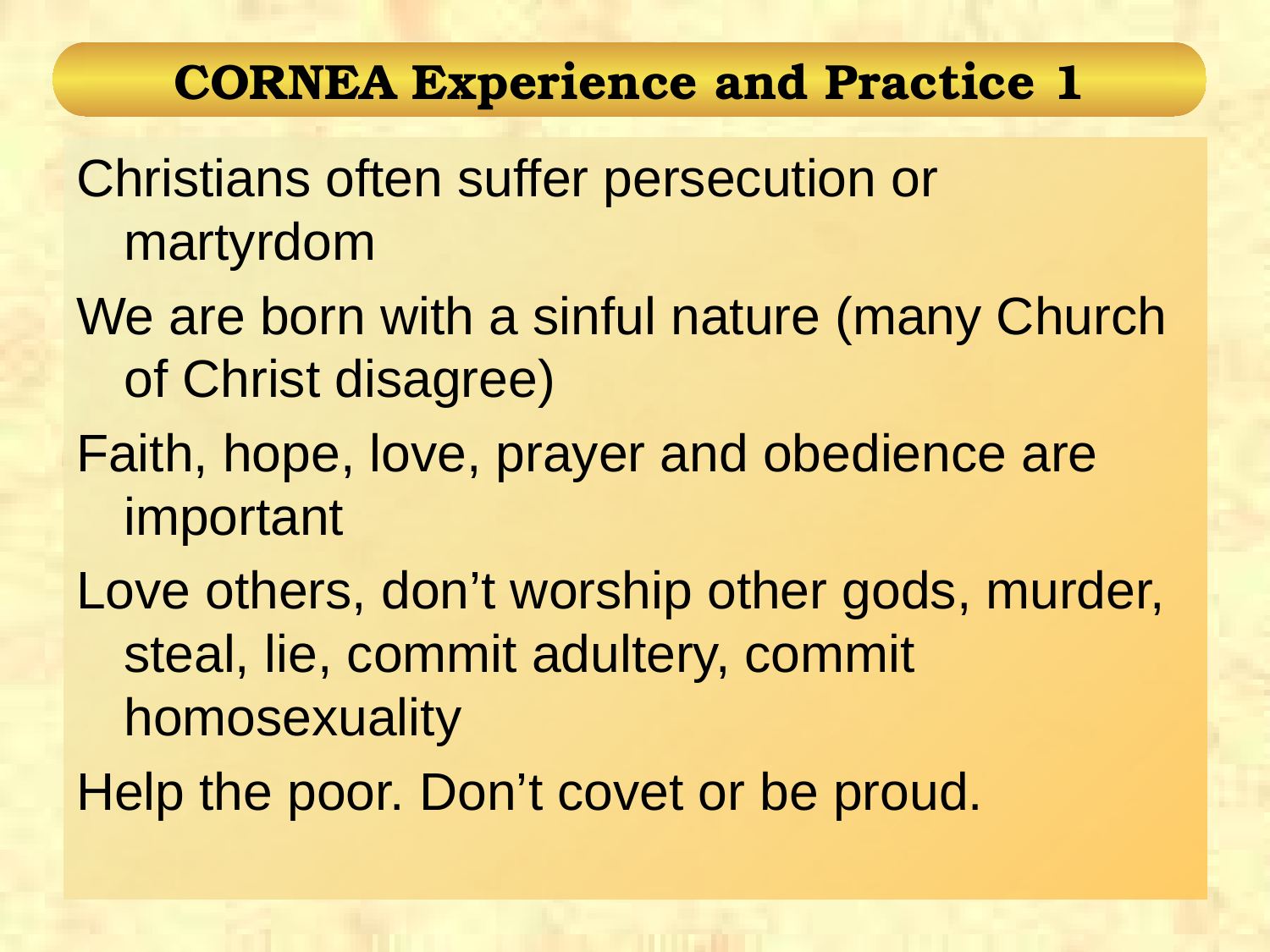

# CORNEA Experience and Practice 1
Christians often suffer persecution or martyrdom
We are born with a sinful nature (many Church of Christ disagree)
Faith, hope, love, prayer and obedience are important
Love others, don’t worship other gods, murder, steal, lie, commit adultery, commit homosexuality
Help the poor. Don’t covet or be proud.